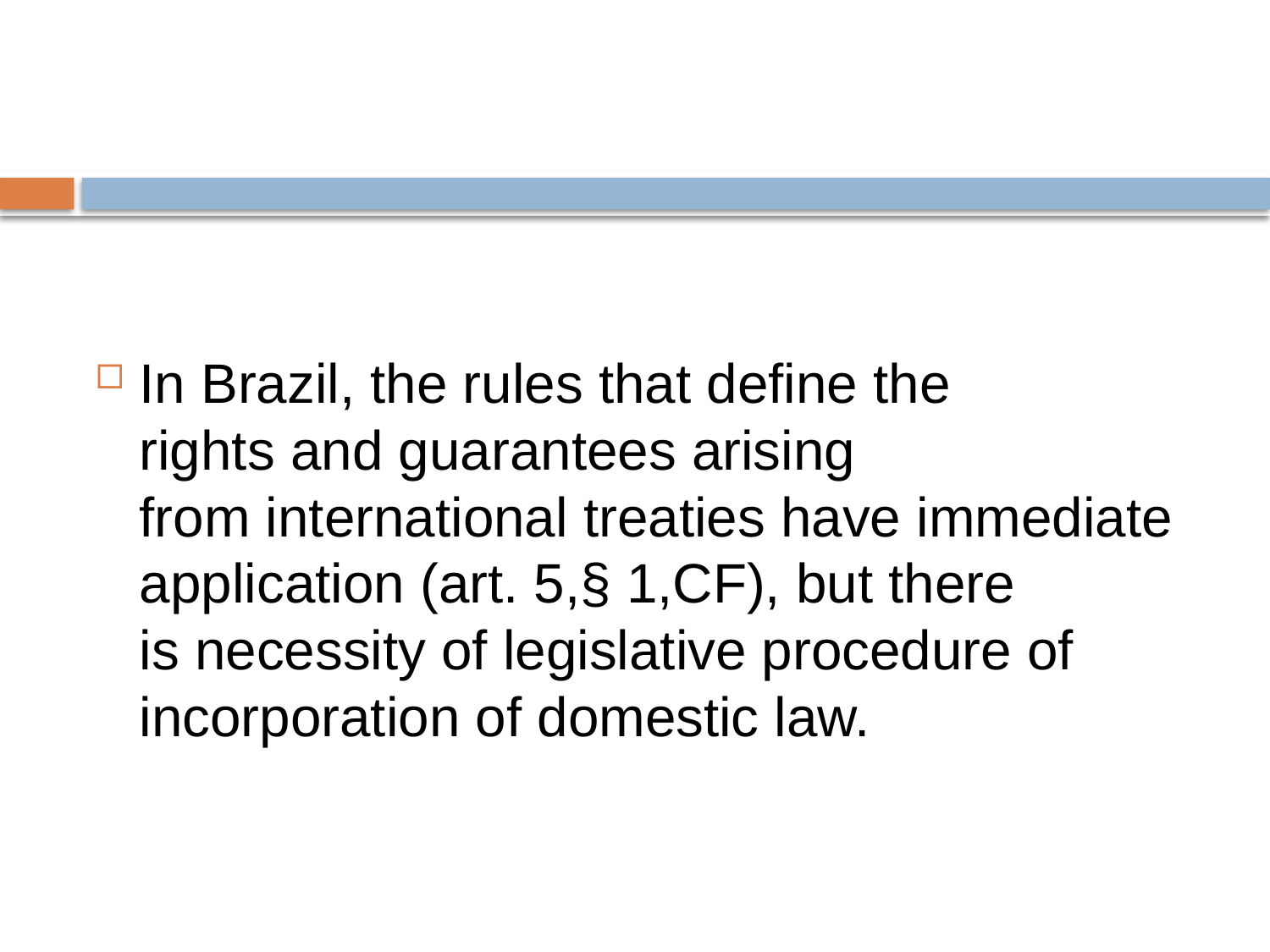

In Brazil, the rules that define the rights and guarantees arising from international treaties have immediate application (art. 5,§ 1,CF), but there is necessity of legislative procedure of incorporation of domestic law.